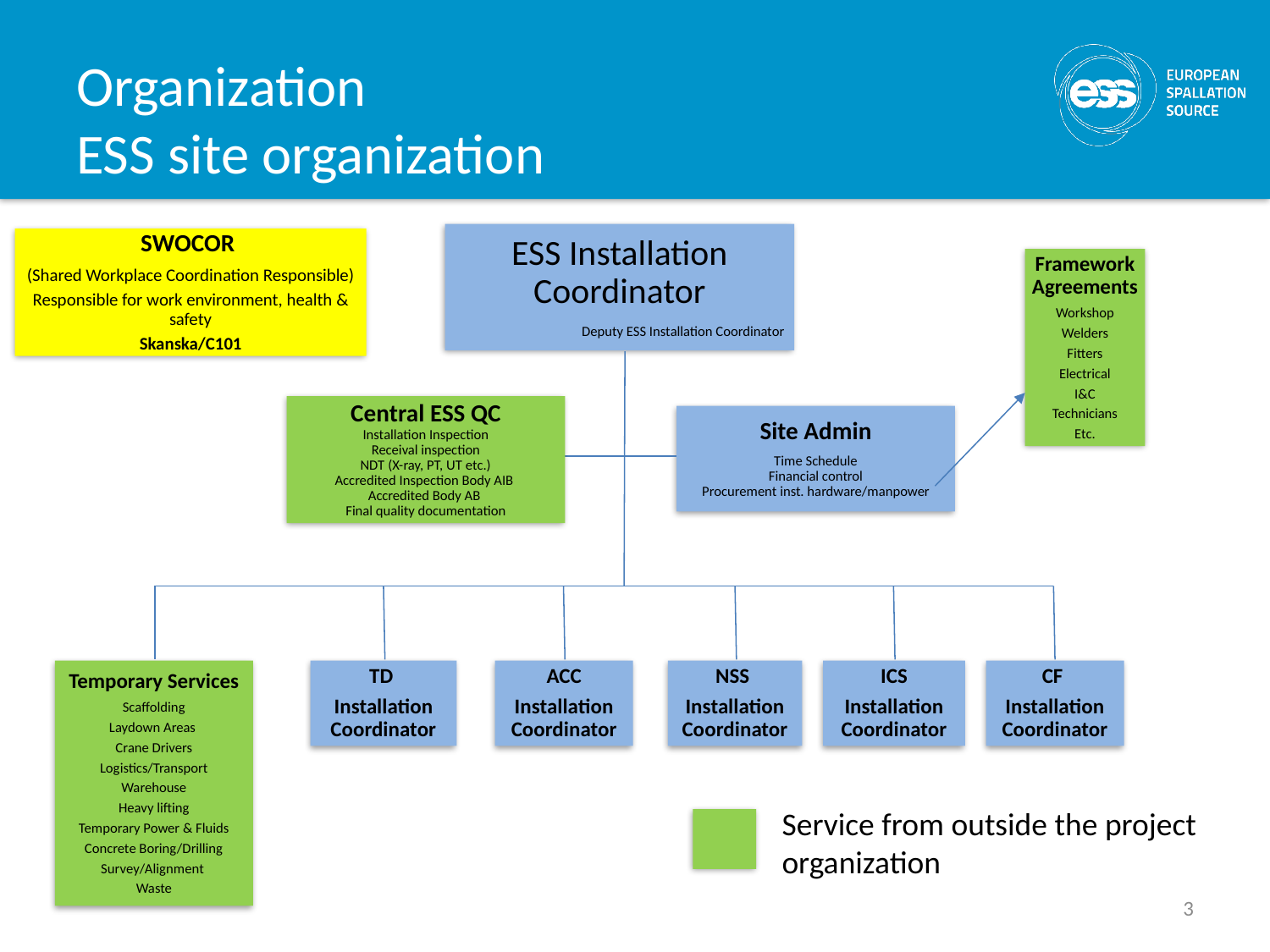

# Organization ESS site organization
ESS Installation Coordinator
 	Deputy ESS Installation Coordinator
Site Admin
Time Schedule
Financial control
Procurement inst. hardware/manpower
Temporary Services
Scaffolding
Laydown Areas
Crane Drivers
Logistics/Transport
Warehouse
Heavy lifting
Temporary Power & Fluids
Concrete Boring/Drilling
Survey/Alignment
Waste
SWOCOR
(Shared Workplace Coordination Responsible)
Responsible for work environment, health & safety
Skanska/C101
Framework Agreements
Workshop
Welders
Fitters
Electrical
I&C
Technicians
Etc.
Central ESS QC
Installation Inspection
Receival inspection
NDT (X-ray, PT, UT etc.)
Accredited Inspection Body AIB
Accredited Body AB
Final quality documentation
ACC
Installation Coordinator
TD
Installation Coordinator
NSS
Installation Coordinator
ICS
Installation Coordinator
CF
Installation Coordinator
Service from outside the project
organization

3